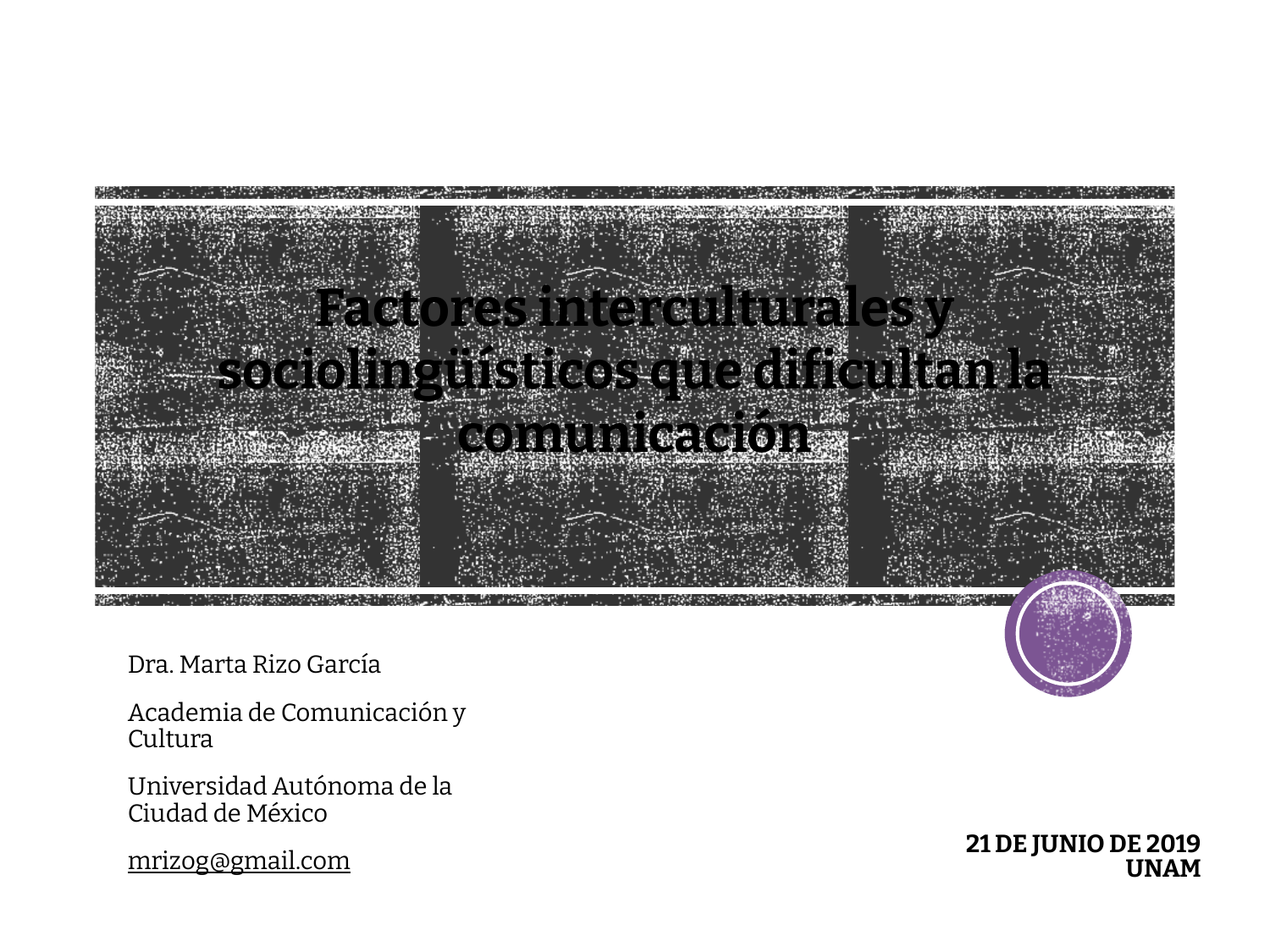

Factores interculturales y sociolingüísticos que dificultan la comunicación
Dra. Marta Rizo García
Academia de Comunicación y Cultura
Universidad Autónoma de la Ciudad de México
mrizog@gmail.com
# 21 de junio de 2019 unam